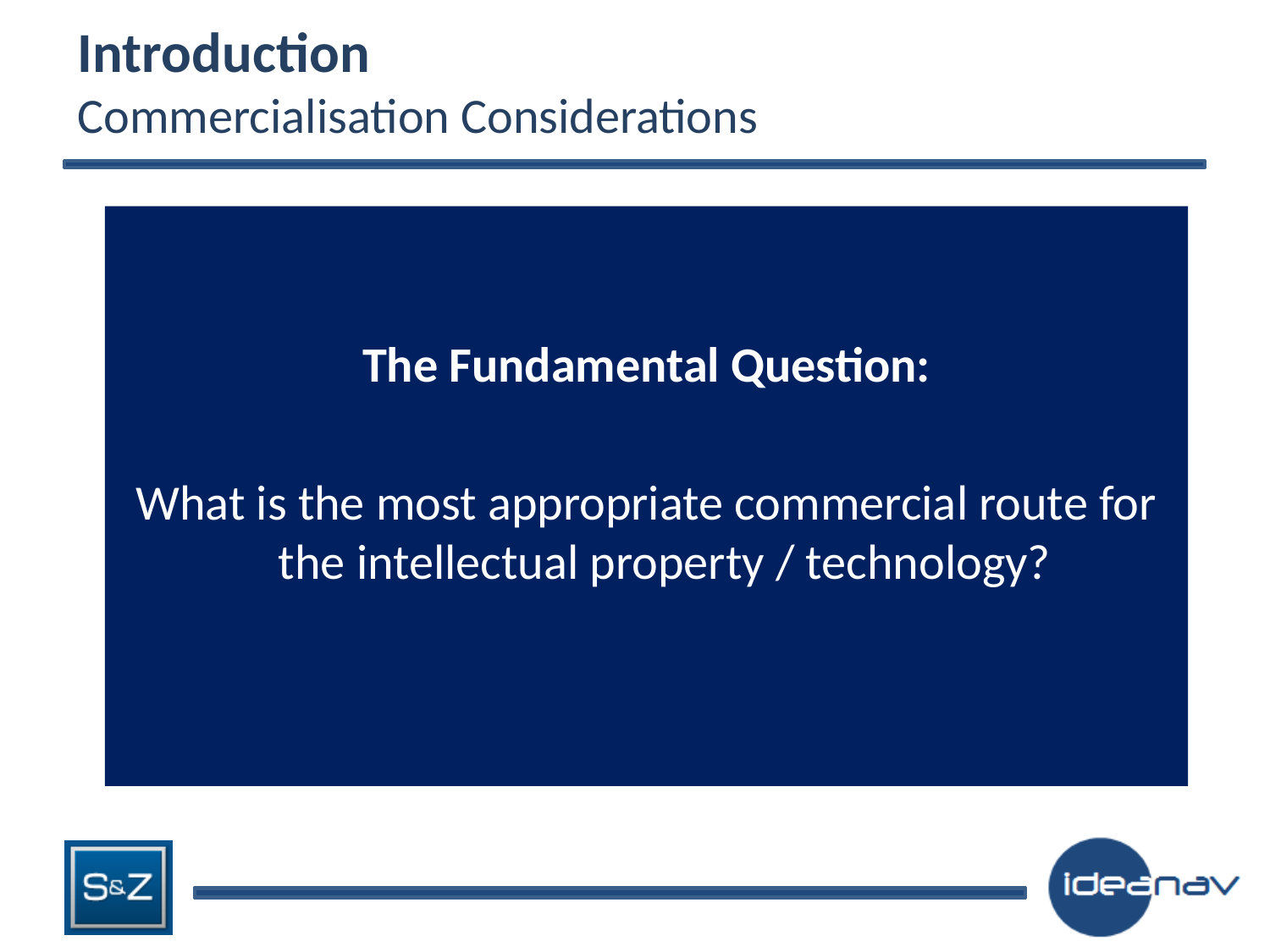

# Introduction Commercialisation Considerations

The Fundamental Question:

What is the most appropriate commercial route for the intellectual property / technology?